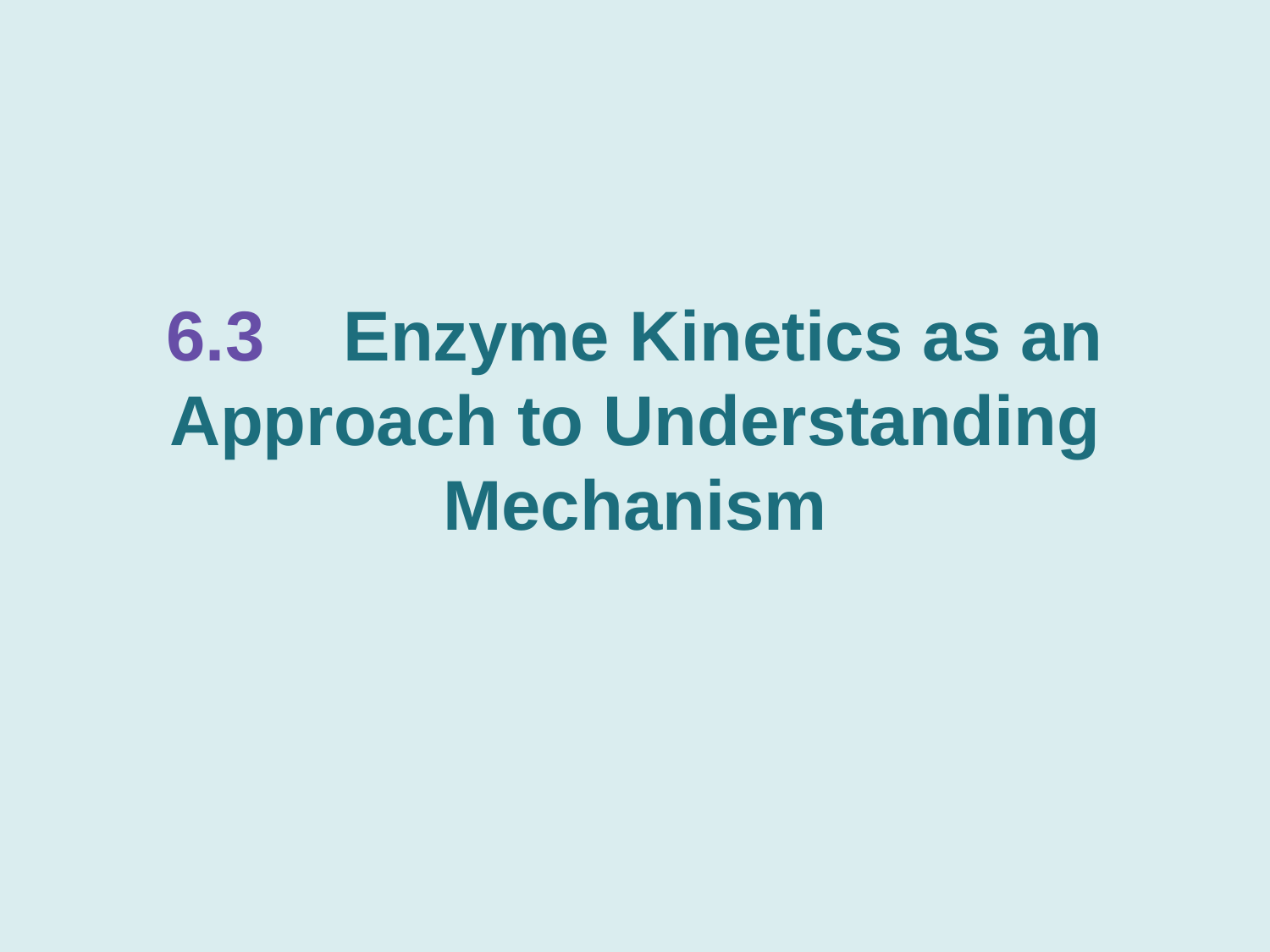

# 6.3    Enzyme Kinetics as an Approach to Understanding Mechanism